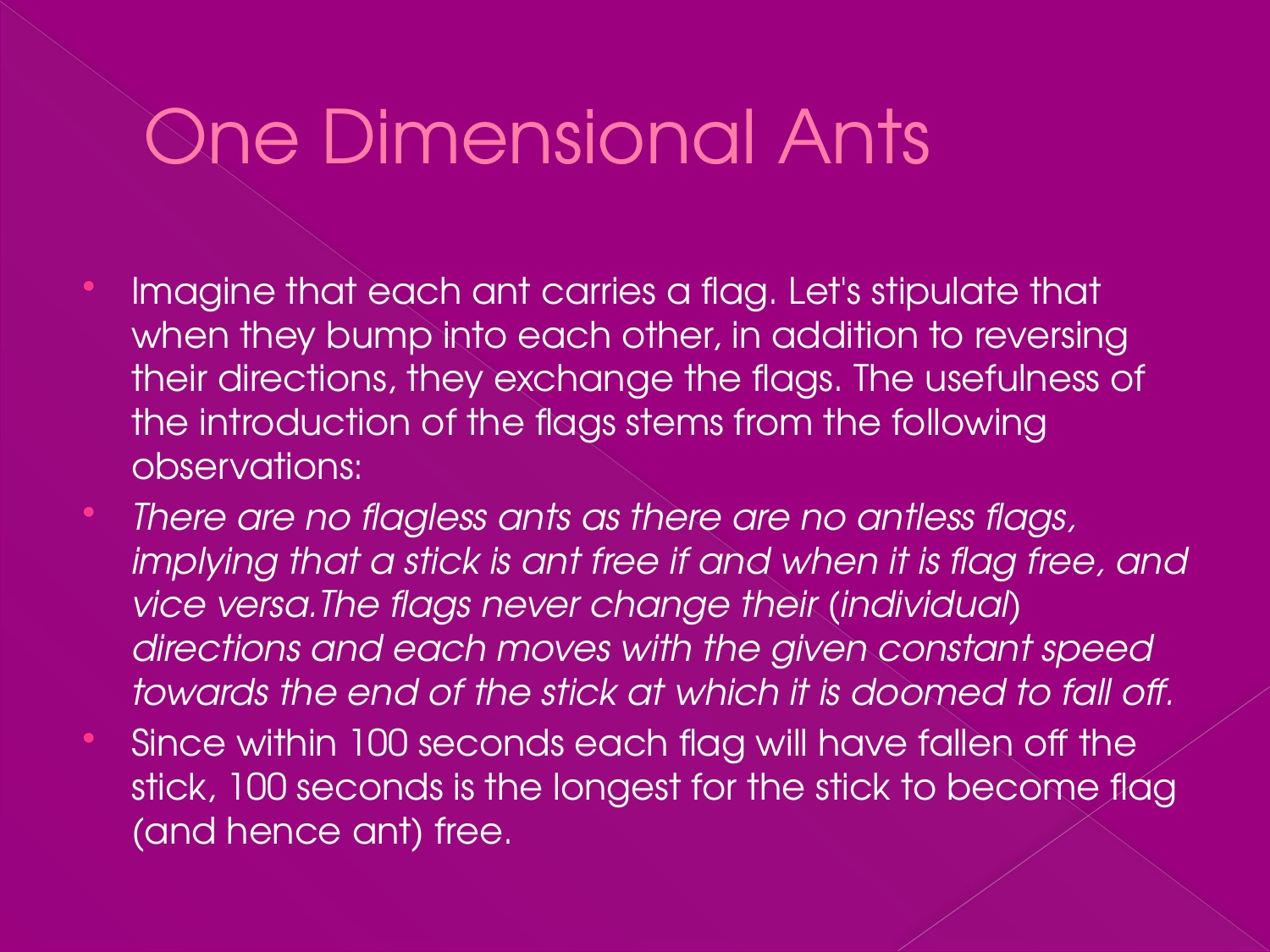

# One Dimensional Ants
Imagine that each ant carries a flag. Let's stipulate that when they bump into each other, in addition to reversing their directions, they exchange the flags. The usefulness of the introduction of the flags stems from the following observations:
There are no flagless ants as there are no antless flags, implying that a stick is ant free if and when it is flag free, and vice versa.The flags never change their (individual) directions and each moves with the given constant speed towards the end of the stick at which it is doomed to fall off.
Since within 100 seconds each flag will have fallen off the stick, 100 seconds is the longest for the stick to become flag (and hence ant) free.